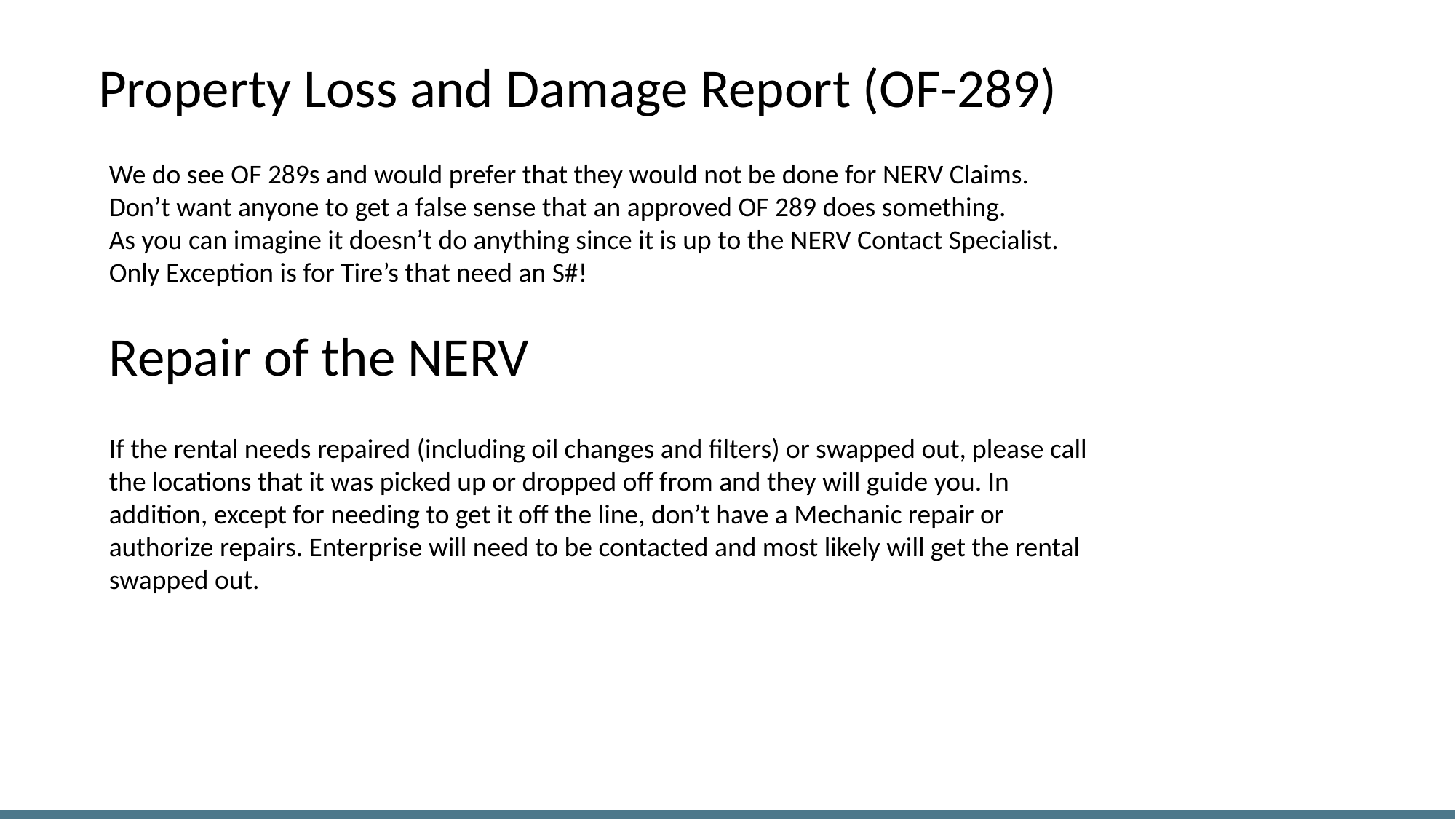

Property Loss and Damage Report (OF-289)
We do see OF 289s and would prefer that they would not be done for NERV Claims.
Don’t want anyone to get a false sense that an approved OF 289 does something.
As you can imagine it doesn’t do anything since it is up to the NERV Contact Specialist.
Only Exception is for Tire’s that need an S#!
Repair of the NERV
If the rental needs repaired (including oil changes and filters) or swapped out, please call the locations that it was picked up or dropped off from and they will guide you. In addition, except for needing to get it off the line, don’t have a Mechanic repair or authorize repairs. Enterprise will need to be contacted and most likely will get the rental swapped out.
16